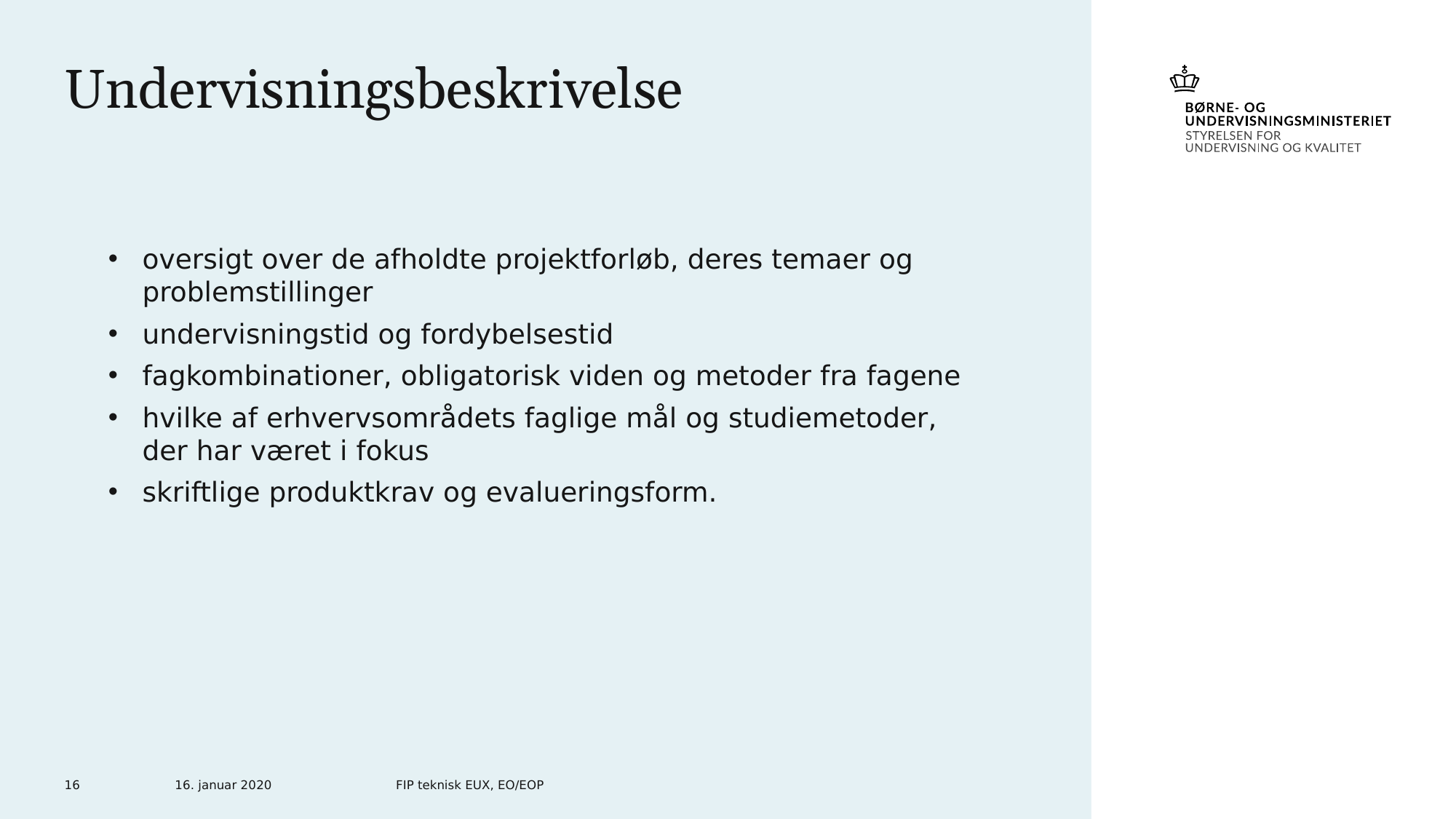

# Undervisningsbeskrivelse
oversigt over de afholdte projektforløb, deres temaer og problemstillinger
undervisningstid og fordybelsestid
fagkombinationer, obligatorisk viden og metoder fra fagene
hvilke af erhvervsområdets faglige mål og studiemetoder, der har været i fokus
skriftlige produktkrav og evalueringsform.
16
16. januar 2020
FIP teknisk EUX, EO/EOP